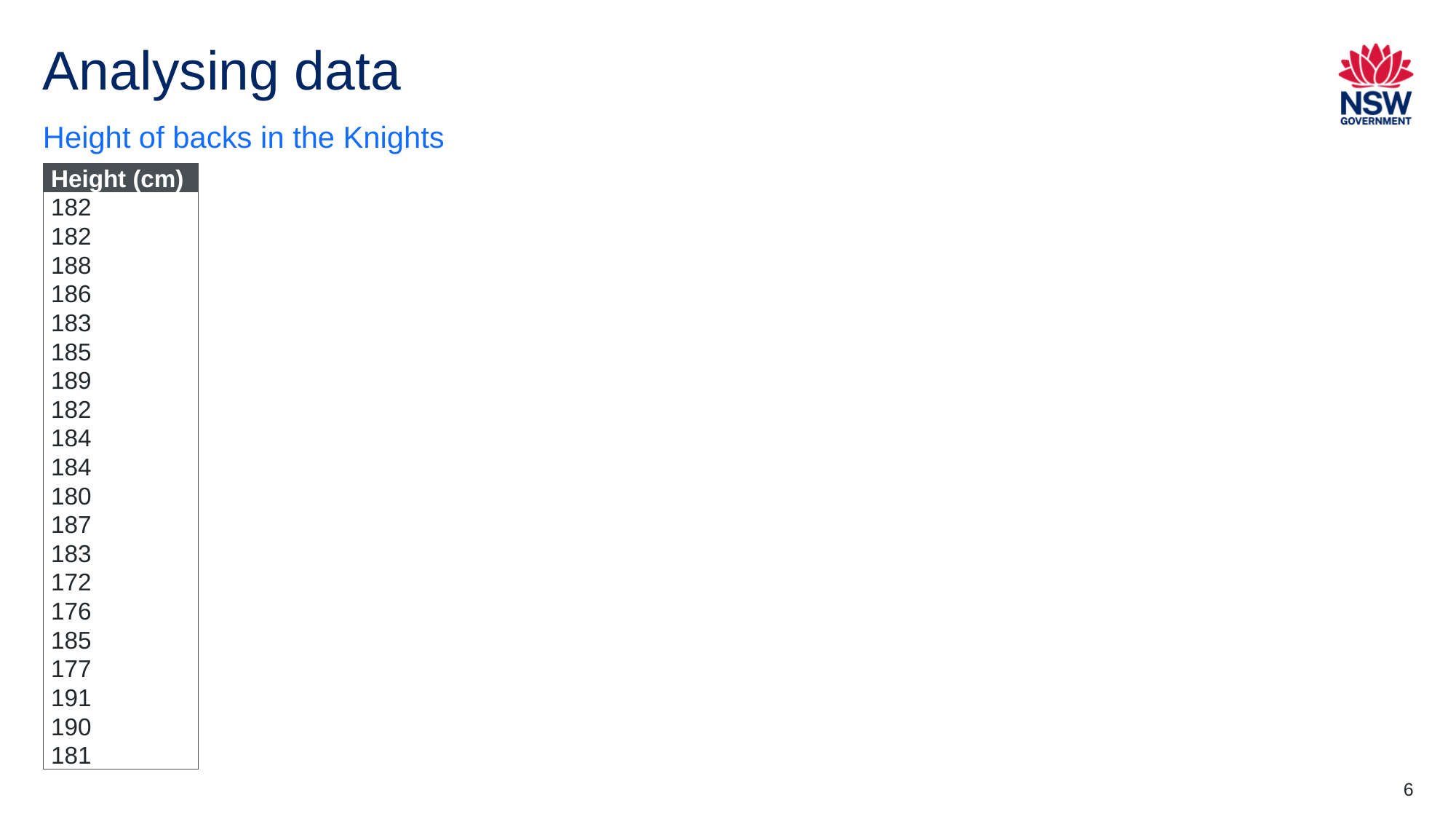

# Analysing data
Height of backs in the Knights
| Height (cm) |
| --- |
| 182 |
| 182 |
| 188 |
| 186 |
| 183 |
| 185 |
| 189 |
| 182 |
| 184 |
| 184 |
| 180 |
| 187 |
| 183 |
| 172 |
| 176 |
| 185 |
| 177 |
| 191 |
| 190 |
| 181 |
6